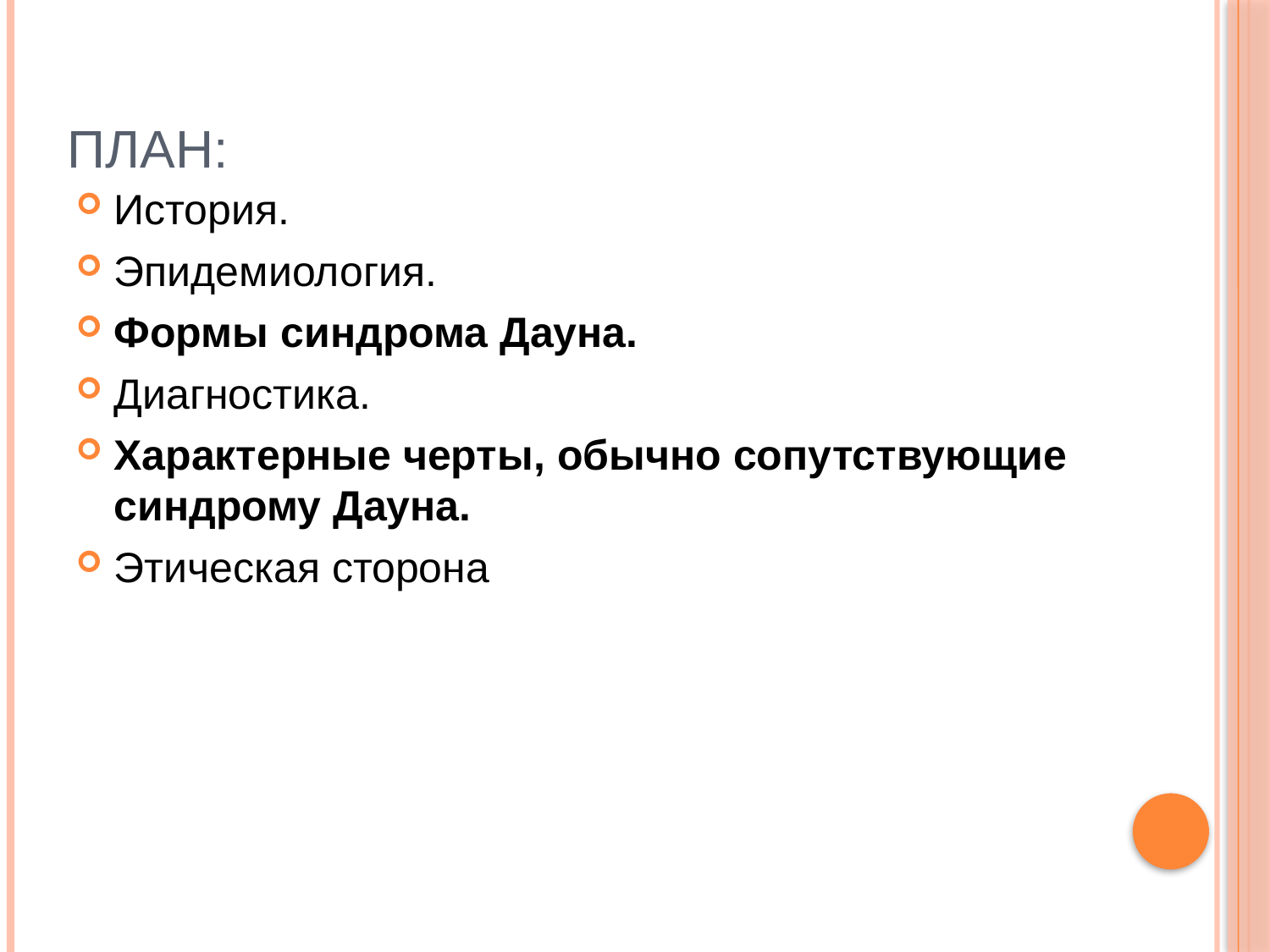

# План:
История.
Эпидемиология.
Формы синдрома Дауна.
Диагностика.
Характерные черты, обычно сопутствующие синдрому Дауна.
Этическая сторона